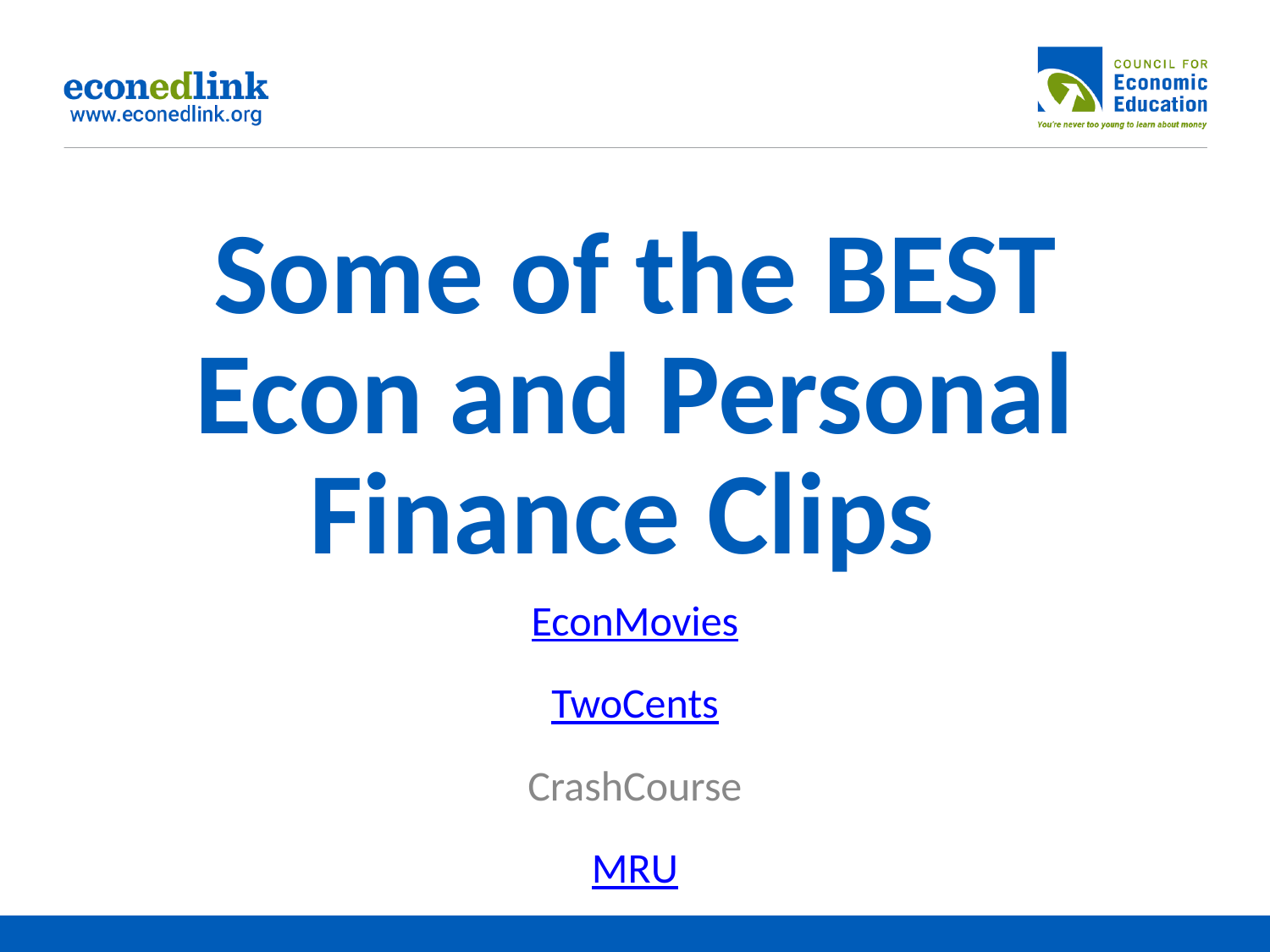

# Some of the BEST Econ and Personal Finance Clips
EconMovies
TwoCents
CrashCourse
MRU